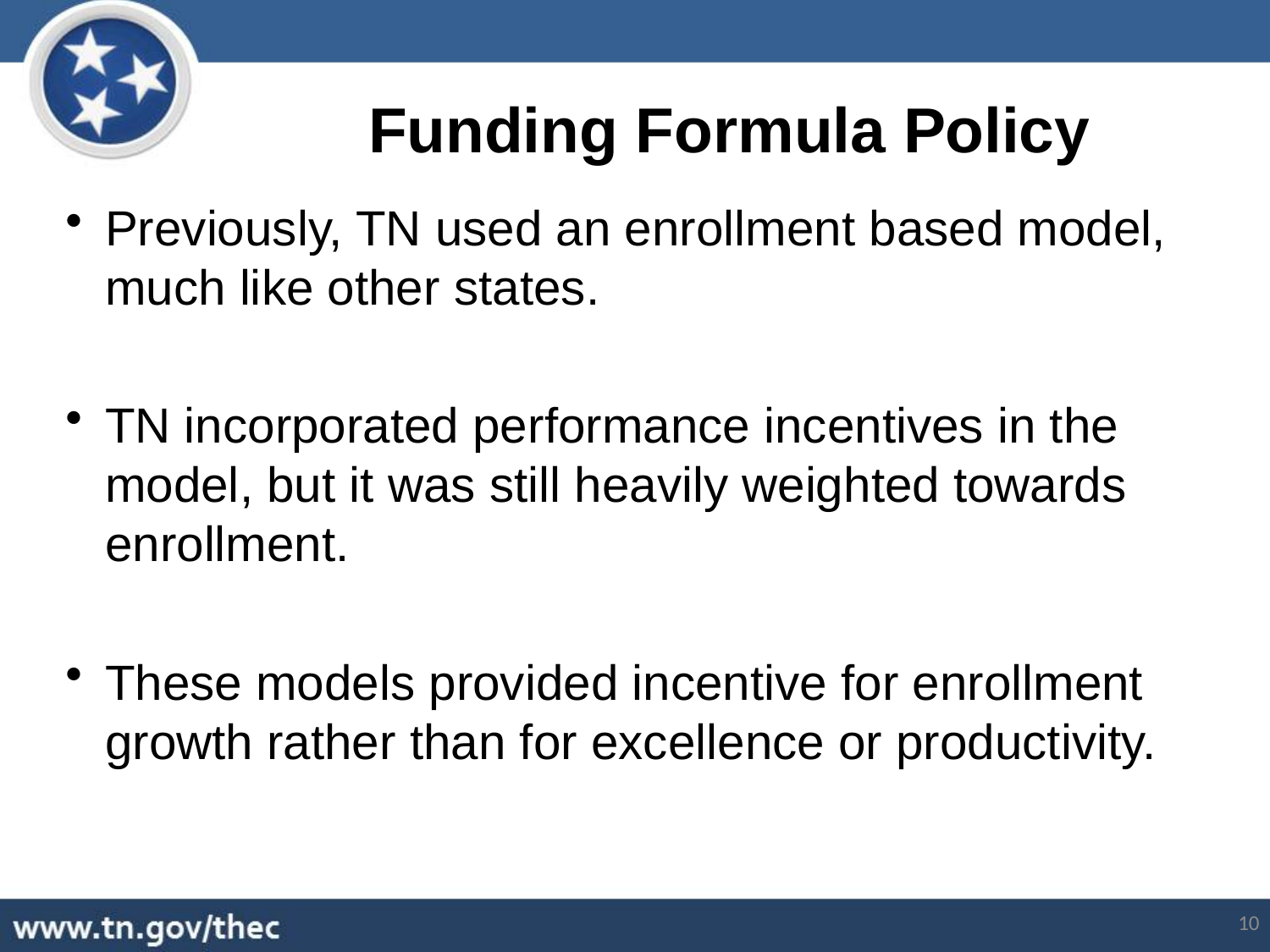

Funding Formula Policy
Previously, TN used an enrollment based model, much like other states.

TN incorporated performance incentives in the model, but it was still heavily weighted towards enrollment.

These models provided incentive for enrollment growth rather than for excellence or productivity.
10